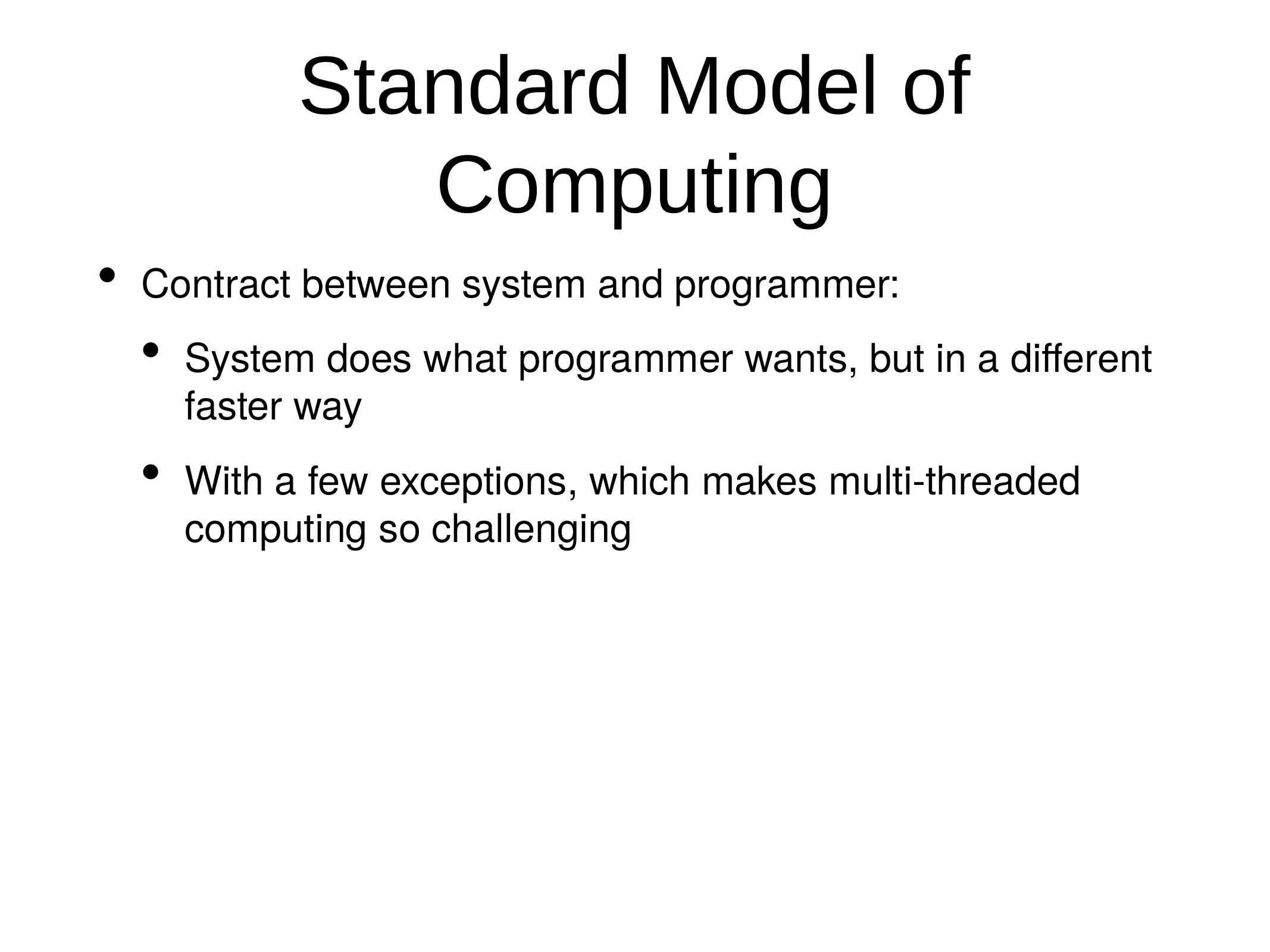

# Standard Model of Computing
Contract between system and programmer:
System does what programmer wants, but in a different faster way
With a few exceptions, which makes multi-threaded computing so challenging